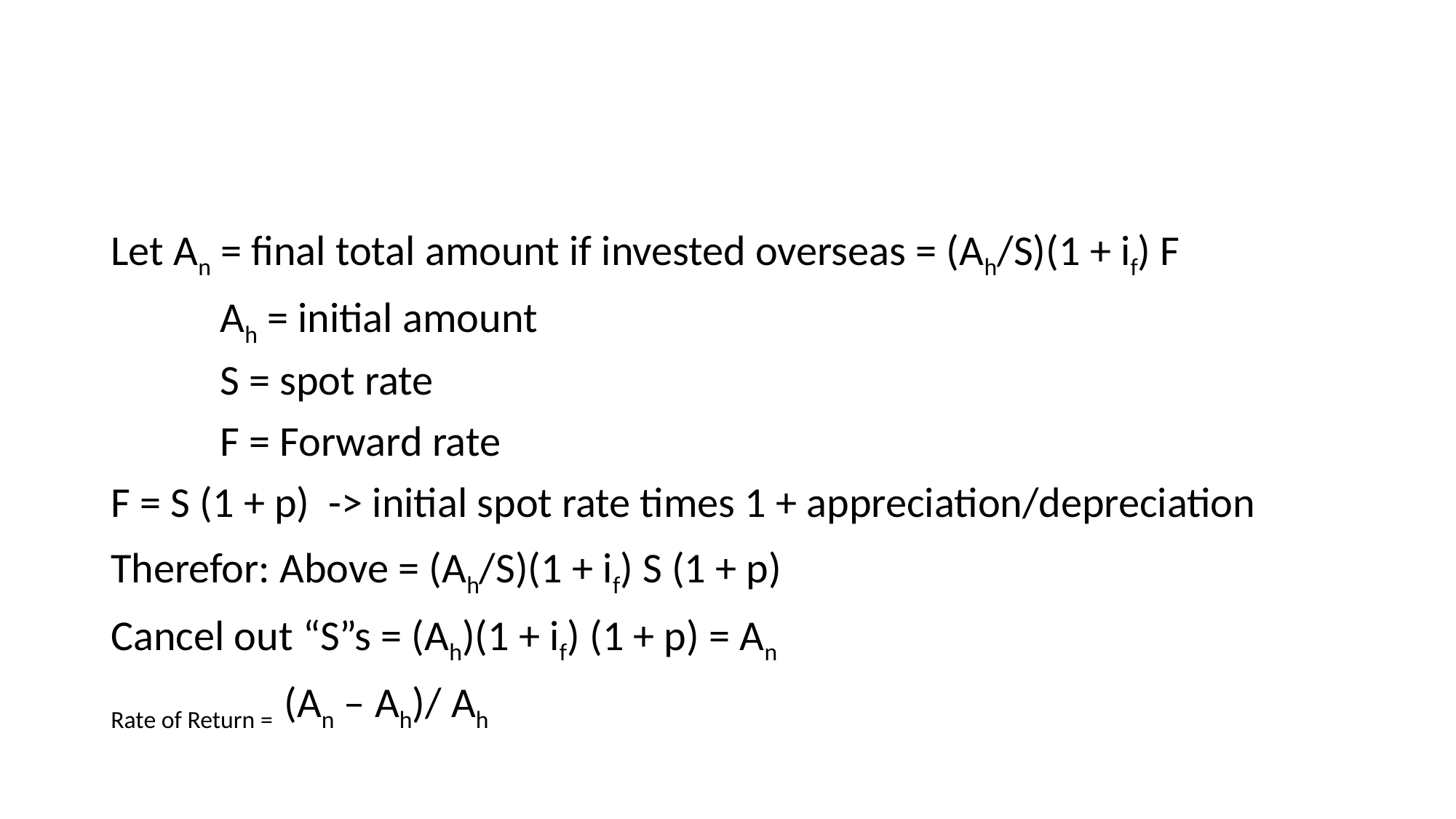

#
Let An = final total amount if invested overseas = (Ah/S)(1 + if) F
	Ah = initial amount
	S = spot rate
	F = Forward rate
F = S (1 + p)  -> initial spot rate times 1 + appreciation/depreciation
Therefor: Above = (Ah/S)(1 + if) S (1 + p)
Cancel out “S”s = (Ah)(1 + if) (1 + p) = An
Rate of Return =  (An – Ah)/ Ah